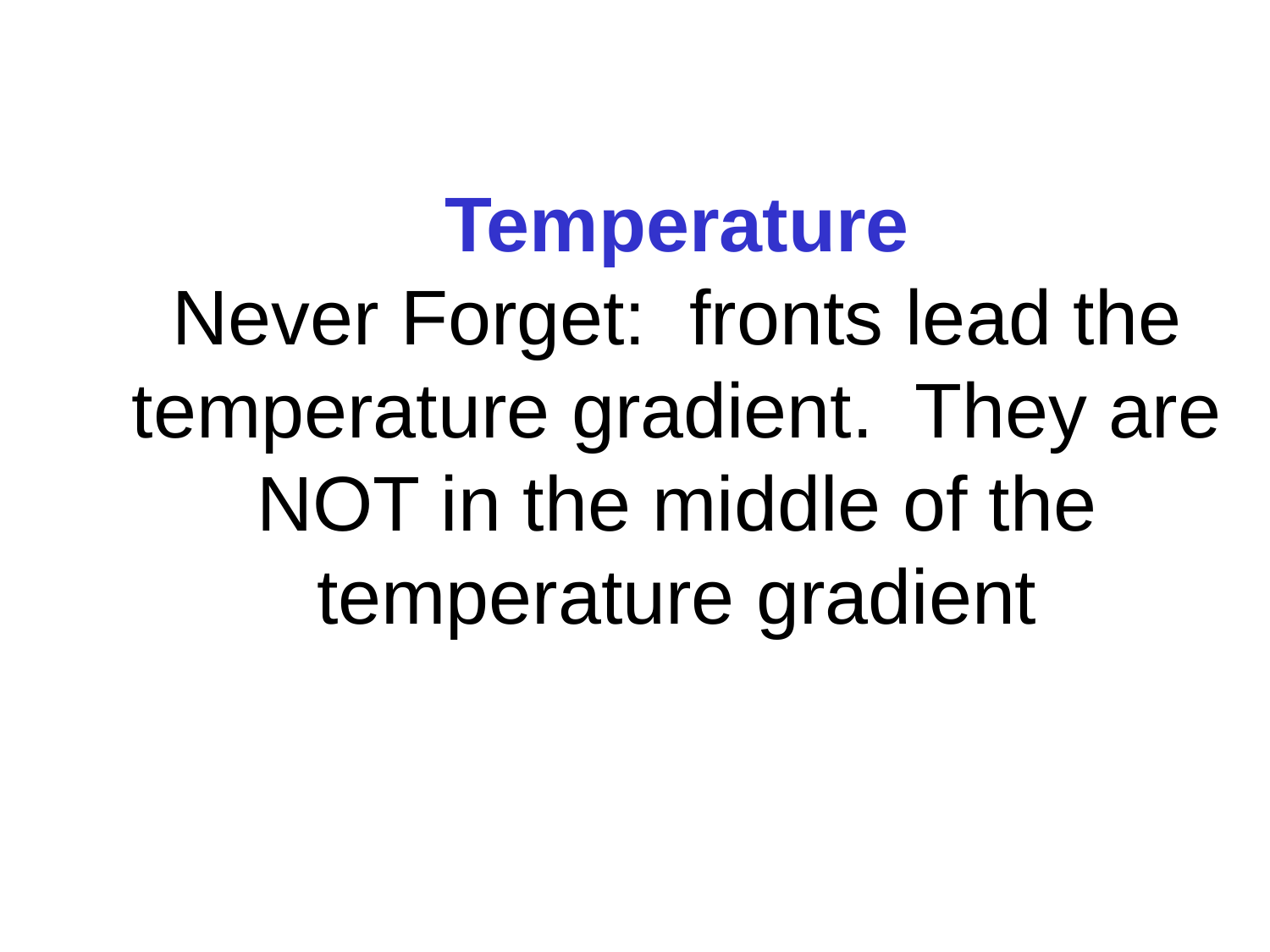

# Temperature Never Forget:  fronts lead the temperature gradient.  They are NOT in the middle of the temperature gradient